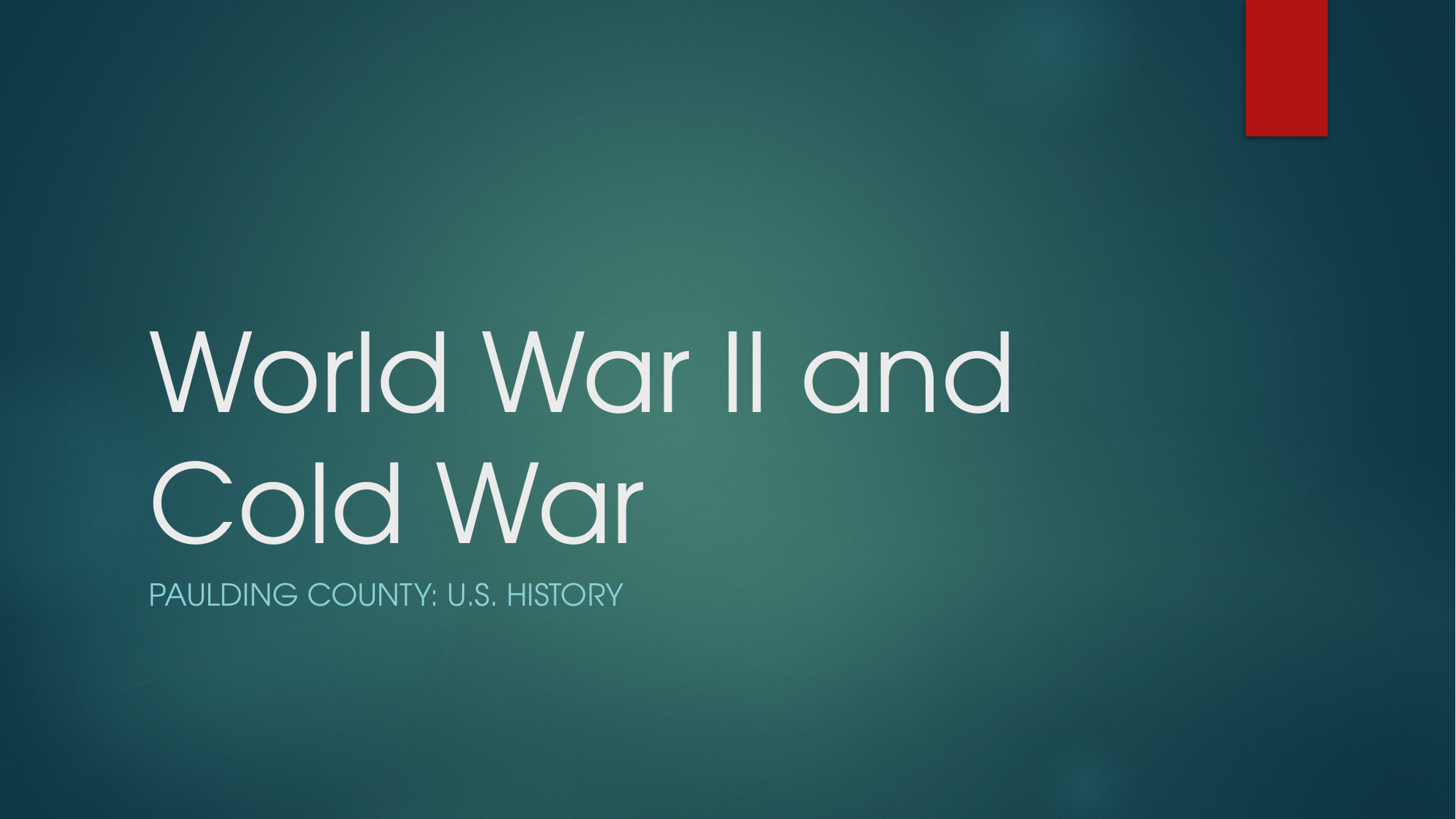

# World War II and Cold War
Paulding County: U.S. History